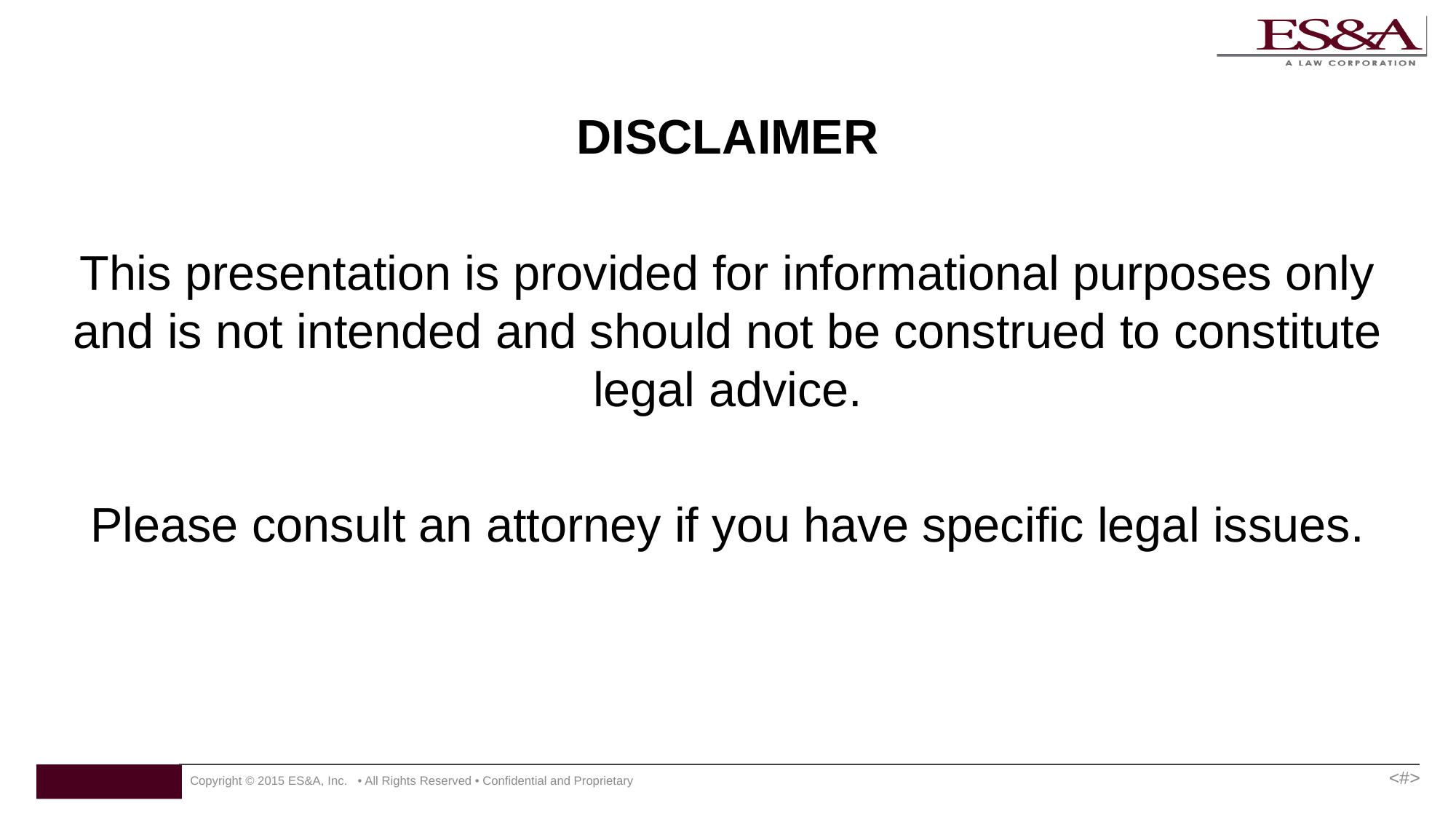

#
Disclaimer

This presentation is provided for informational purposes only and is not intended and should not be construed to constitute legal advice.

Please consult an attorney if you have specific legal issues.